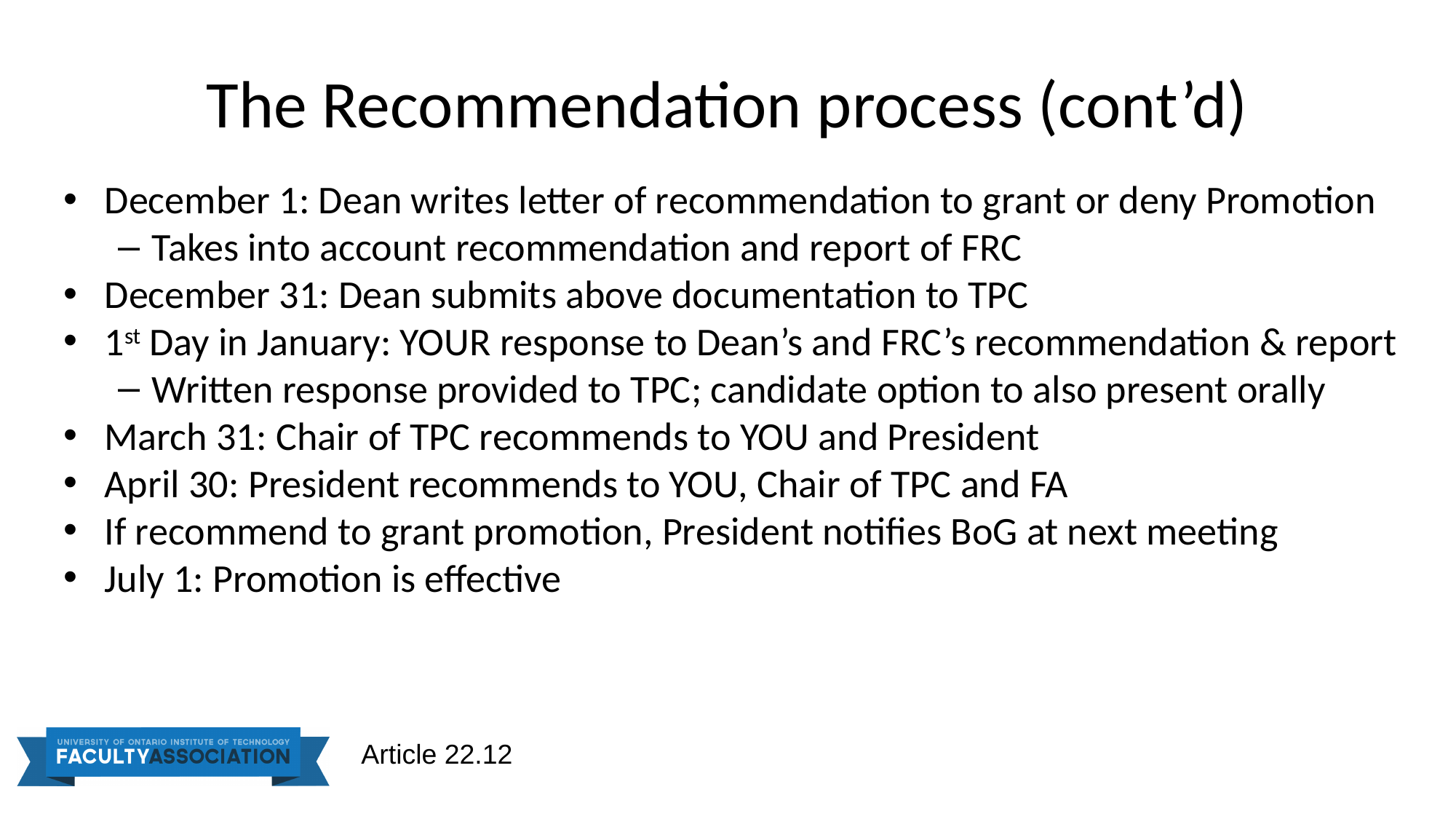

# The Recommendation process (cont’d)
December 1: Dean writes letter of recommendation to grant or deny Promotion
Takes into account recommendation and report of FRC
December 31: Dean submits above documentation to TPC
1st Day in January: YOUR response to Dean’s and FRC’s recommendation & report
Written response provided to TPC; candidate option to also present orally
March 31: Chair of TPC recommends to YOU and President
April 30: President recommends to YOU, Chair of TPC and FA
If recommend to grant promotion, President notifies BoG at next meeting
July 1: Promotion is effective

Article 22.12